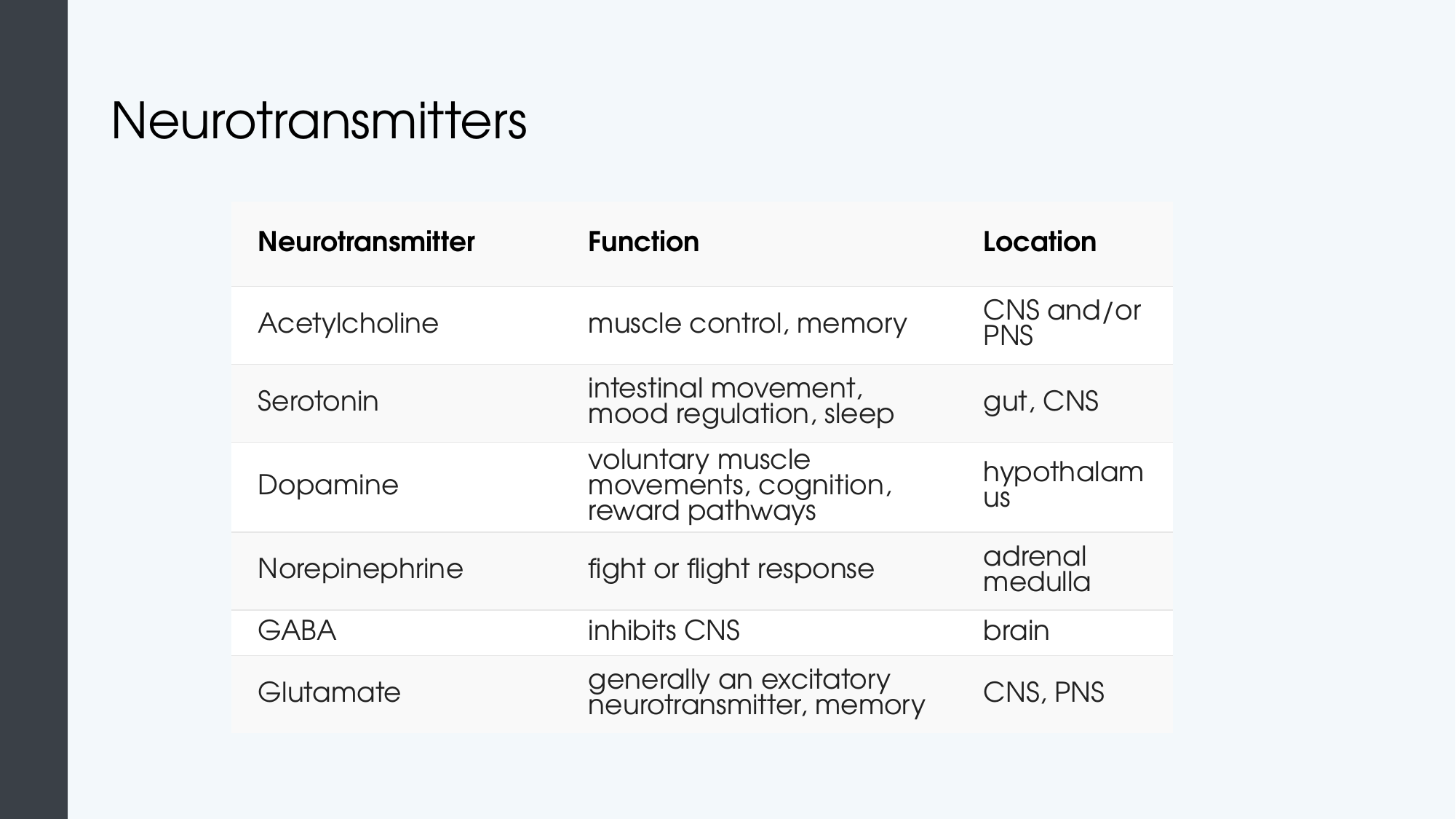

# Neurotransmitters
| Neurotransmitter | Function | Location |
| --- | --- | --- |
| Acetylcholine | muscle control, memory | CNS and/or PNS |
| Serotonin | intestinal movement, mood regulation, sleep | gut, CNS |
| Dopamine | voluntary muscle movements, cognition, reward pathways | hypothalamus |
| Norepinephrine | fight or flight response | adrenal medulla |
| GABA | inhibits CNS | brain |
| Glutamate | generally an excitatory neurotransmitter, memory | CNS, PNS |